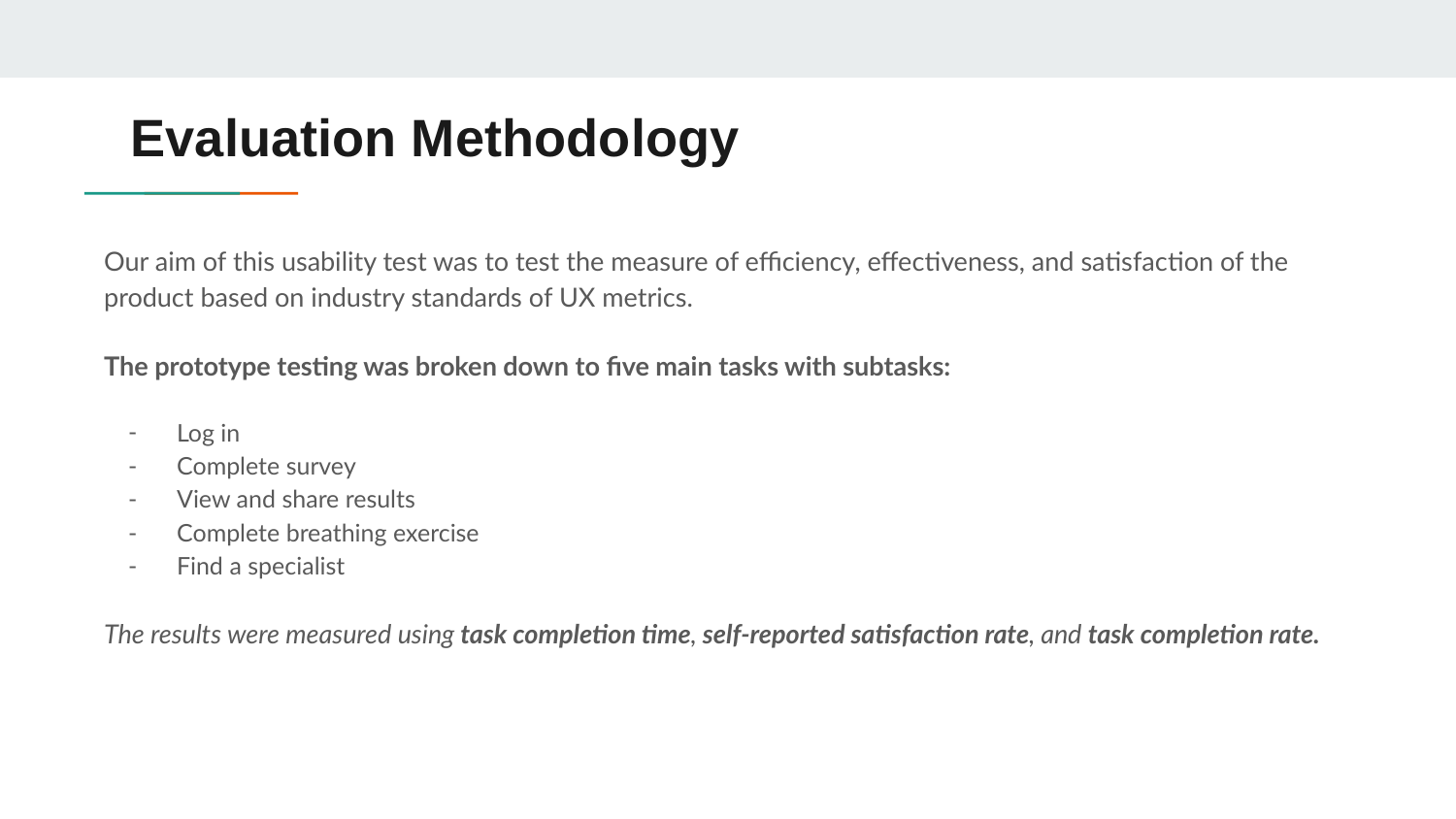

# Evaluation Methodology
Our aim of this usability test was to test the measure of efficiency, effectiveness, and satisfaction of the product based on industry standards of UX metrics.
The prototype testing was broken down to five main tasks with subtasks:
Log in
Complete survey
View and share results
Complete breathing exercise
Find a specialist
The results were measured using task completion time, self-reported satisfaction rate, and task completion rate.